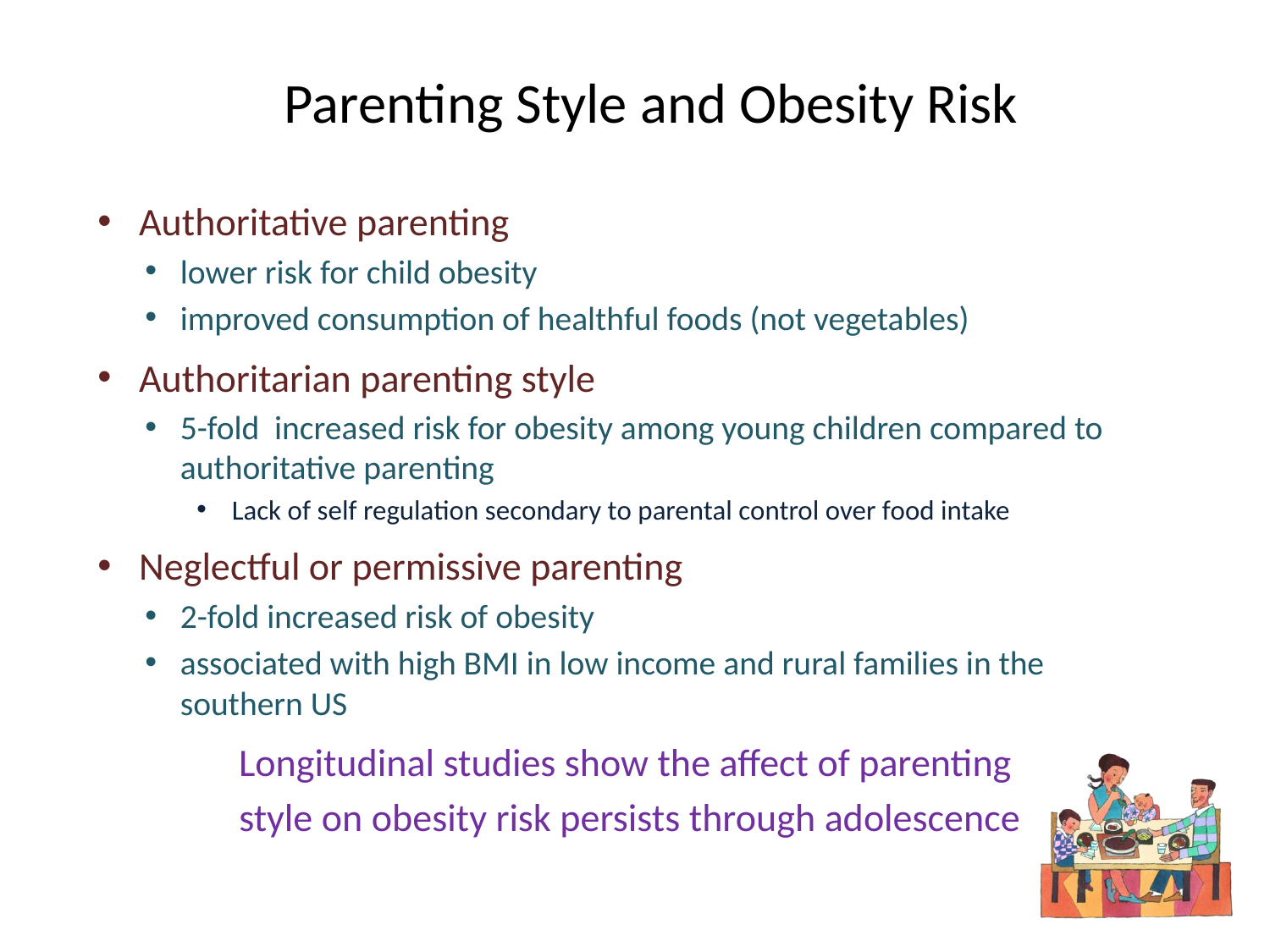

# Parenting Style and Obesity Risk
Authoritative parenting
lower risk for child obesity
improved consumption of healthful foods (not vegetables)
Authoritarian parenting style
5-fold  increased risk for obesity among young children compared to authoritative parenting
Lack of self regulation secondary to parental control over food intake
Neglectful or permissive parenting
2-fold increased risk of obesity
associated with high BMI in low income and rural families in the southern US
Longitudinal studies show the affect of parenting
style on obesity risk persists through adolescence